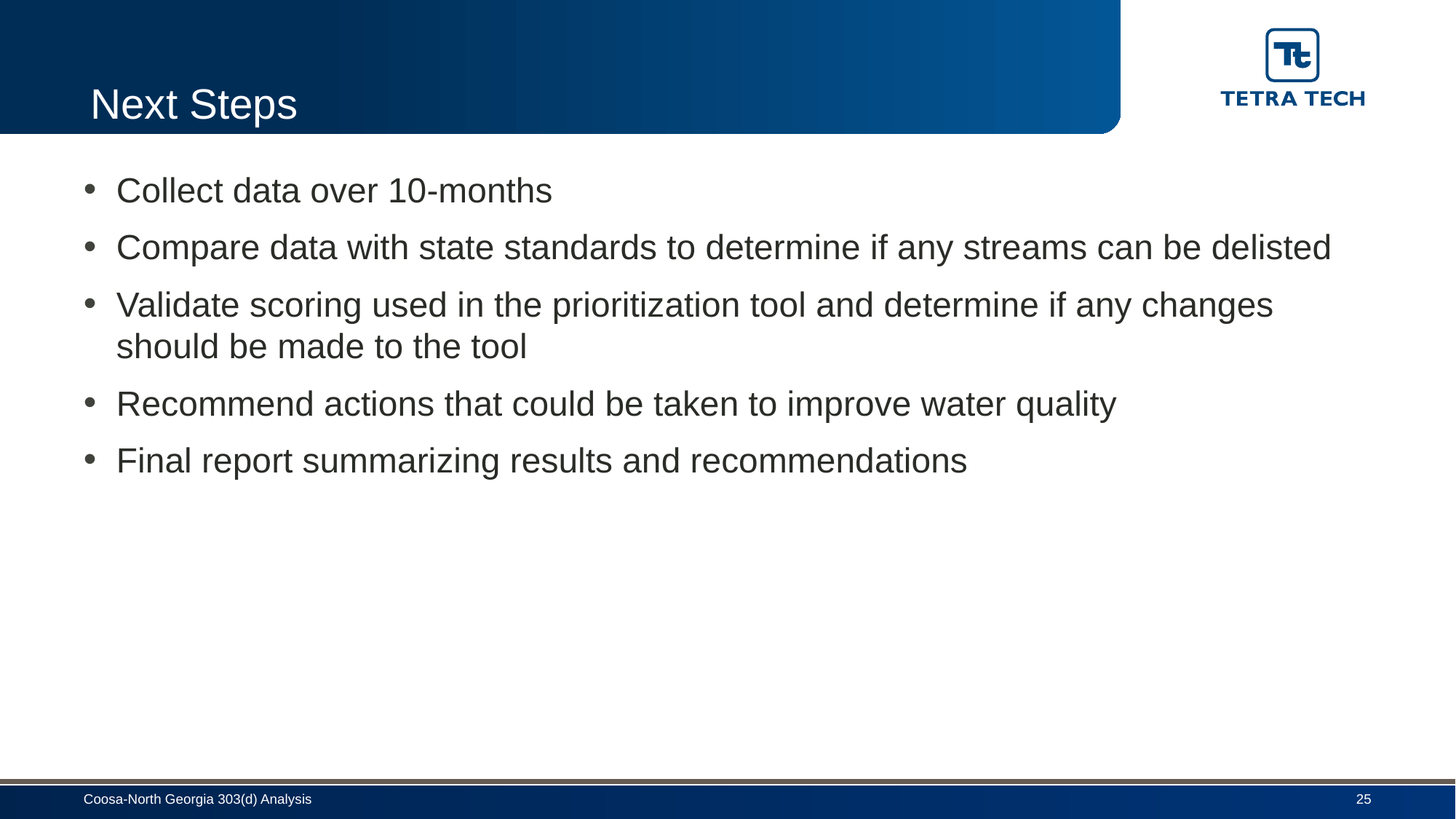

# Next Steps
Collect data over 10-months
Compare data with state standards to determine if any streams can be delisted
Validate scoring used in the prioritization tool and determine if any changes should be made to the tool
Recommend actions that could be taken to improve water quality
Final report summarizing results and recommendations
25
Coosa-North Georgia 303(d) Analysis